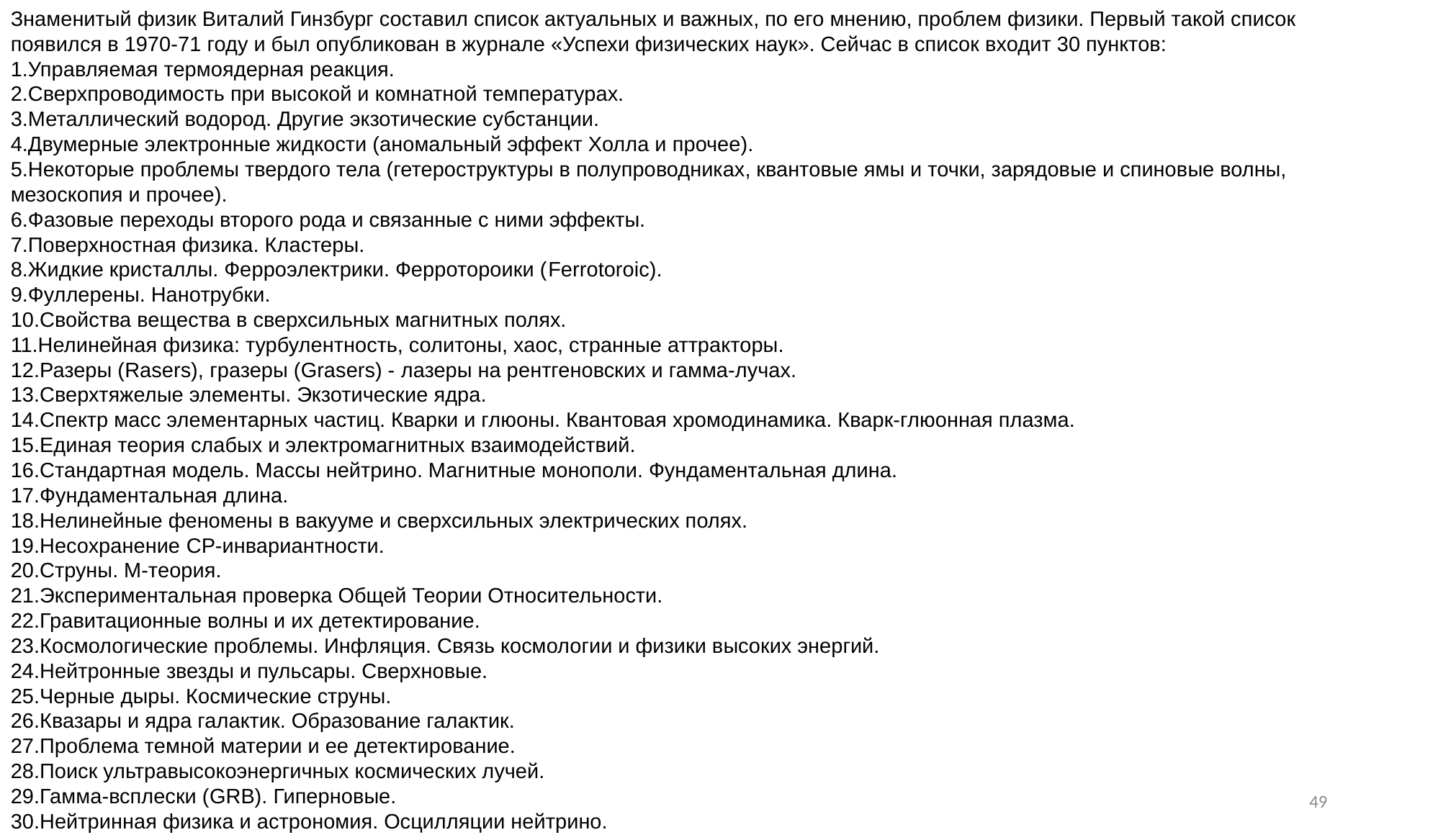

49
Знаменитый физик Виталий Гинзбург составил список актуальных и важных, по его мнению, проблем физики. Первый такой список появился в 1970-71 году и был опубликован в журнале «Успехи физических наук». Сейчас в список входит 30 пунктов:
Управляемая термоядерная реакция.
Сверхпроводимость при высокой и комнатной температурах.
Металлический водород. Другие экзотические субстанции.
Двумерные электронные жидкости (аномальный эффект Холла и прочее).
Некоторые проблемы твердого тела (гетероструктуры в полупроводниках, квантовые ямы и точки, зарядовые и спиновые волны, мезоскопия и прочее).
Фазовые переходы второго рода и связанные с ними эффекты.
Поверхностная физика. Кластеры.
Жидкие кристаллы. Ферроэлектрики. Ферротороики (Ferrotoroic).
Фуллерены. Нанотрубки.
Свойства вещества в сверхсильных магнитных полях.
Нелинейная физика: турбулентность, солитоны, хаос, странные аттракторы.
Разеры (Rasers), гразеры (Grasers) - лазеры на рентгеновских и гамма-лучах.
13.Сверхтяжелые элементы. Экзотические ядра.
Спектр масс элементарных частиц. Кварки и глюоны. Квантовая хромодинамика. Кварк-глюонная плазма.
Единая теория слабых и электромагнитных взаимодействий.
Стандартная модель. Массы нейтрино. Магнитные монополи. Фундаментальная длина.
Фундаментальная длина.
Нелинейные феномены в вакууме и сверхсильных электрических полях.
Несохранение CP-инвариантности.
Струны. М-теория.
Экспериментальная проверка Общей Теории Относительности.
Гравитационные волны и их детектирование.
Космологические проблемы. Инфляция. Связь космологии и физики высоких энергий.
Нейтронные звезды и пульсары. Сверхновые.
Черные дыры. Космические струны.
Квазары и ядра галактик. Образование галактик.
Проблема темной материи и ее детектирование.
Поиск ультравысокоэнергичных космических лучей.
Гамма-всплески (GRB). Гиперновые.
Нейтринная физика и астрономия. Осцилляции нейтрино.